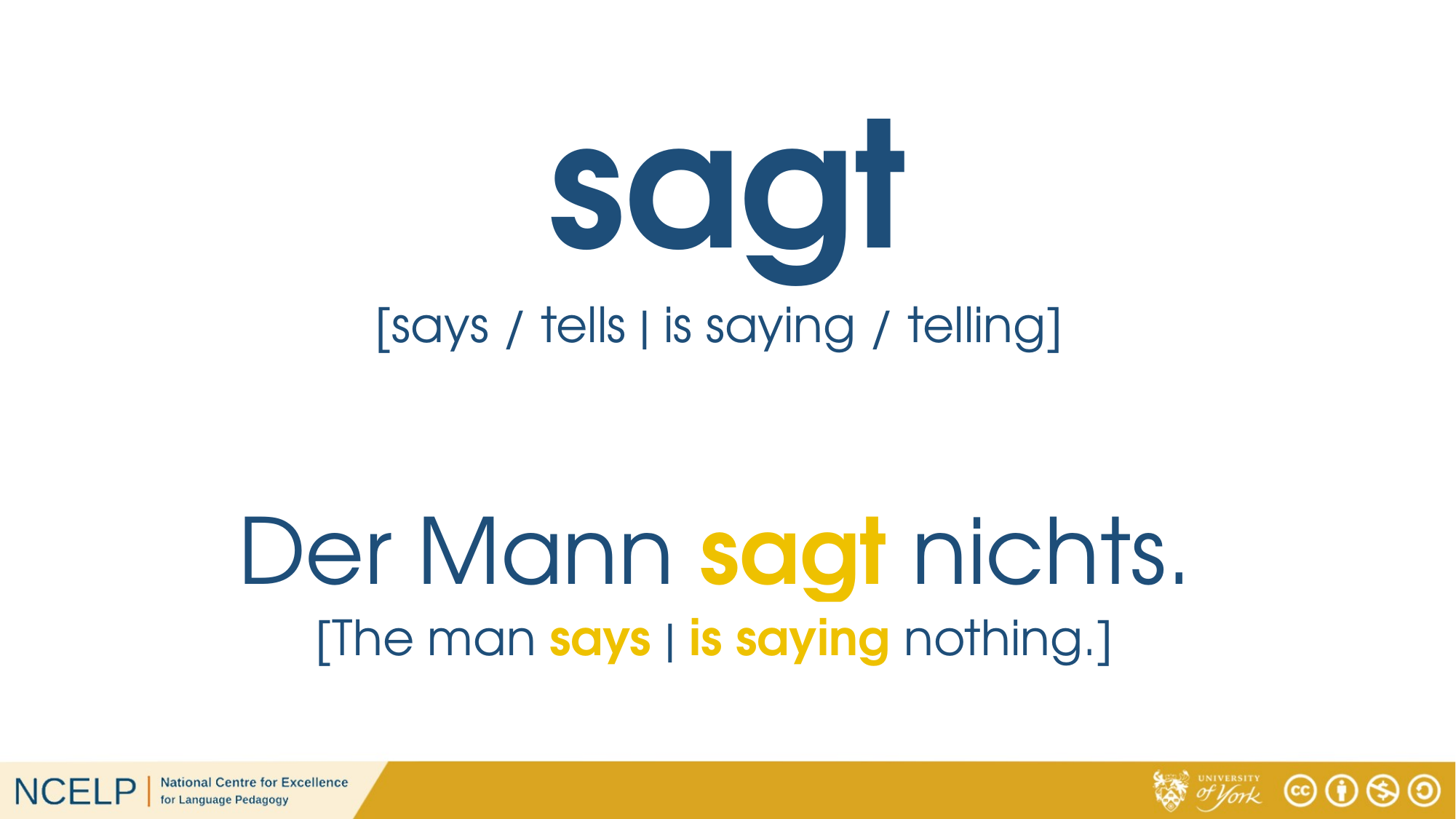

# sagt
[says / tells | is saying / telling]
Der Mann sagt nichts.
[The man says | is saying nothing.]